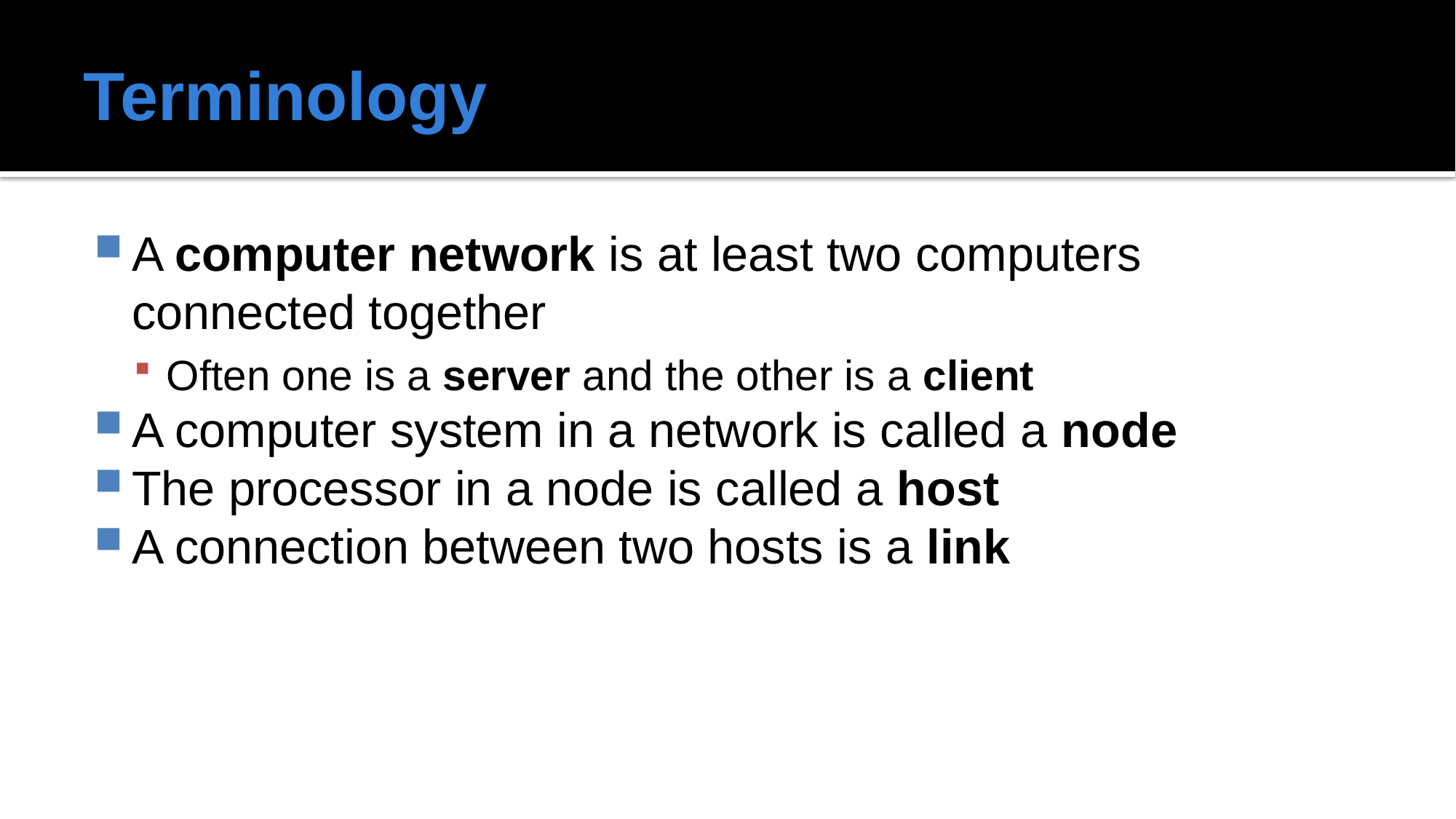

# Terminology
A computer network is at least two computers connected together
Often one is a server and the other is a client
A computer system in a network is called a node
The processor in a node is called a host
A connection between two hosts is a link